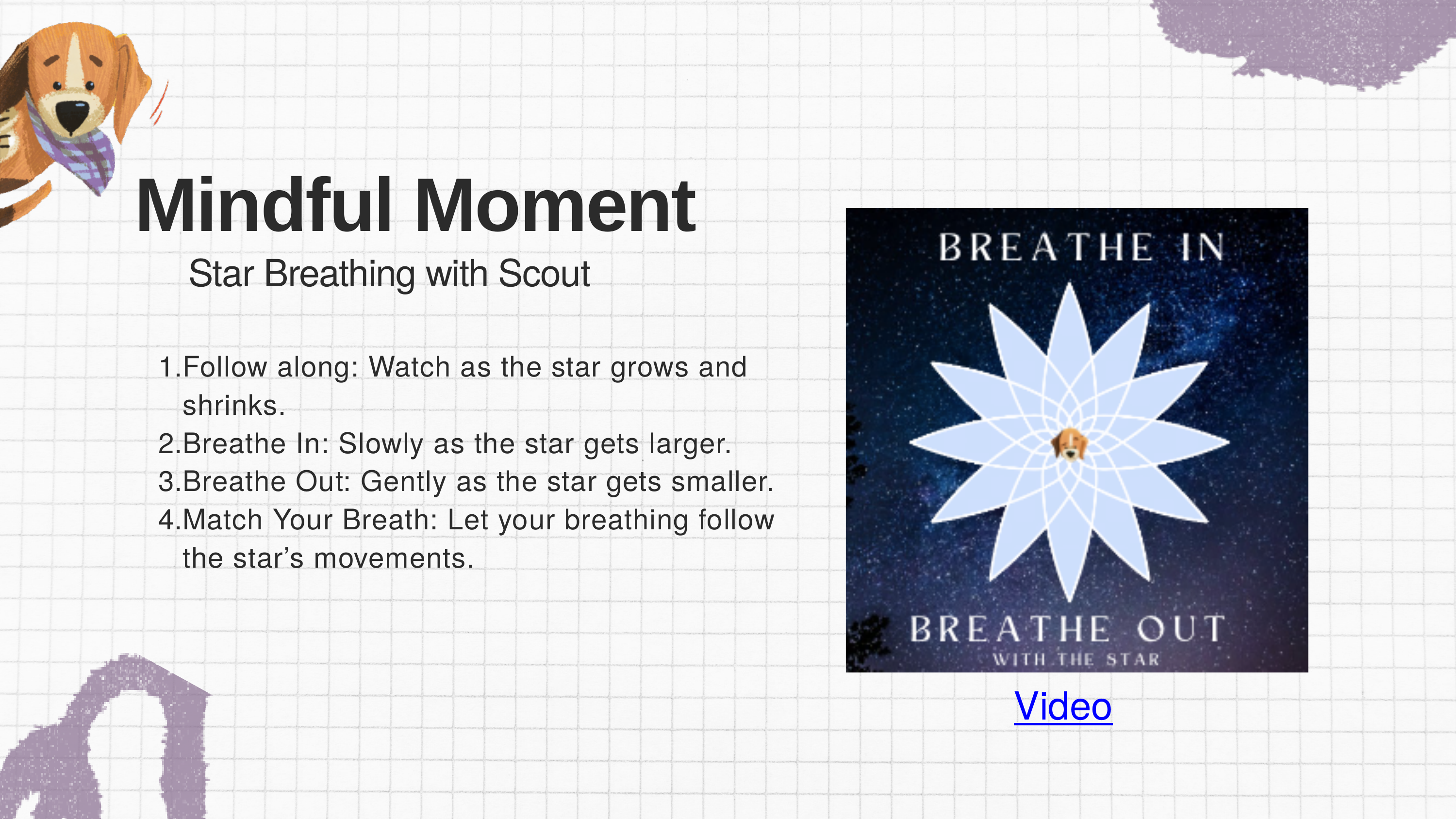

Mindful Moment

Star Breathing with Scout

Follow along: Watch as the star grows and shrinks.
Breathe In: Slowly as the star gets larger.
Breathe Out: Gently as the star gets smaller.
Match Your Breath: Let your breathing follow the star’s movements.

Video